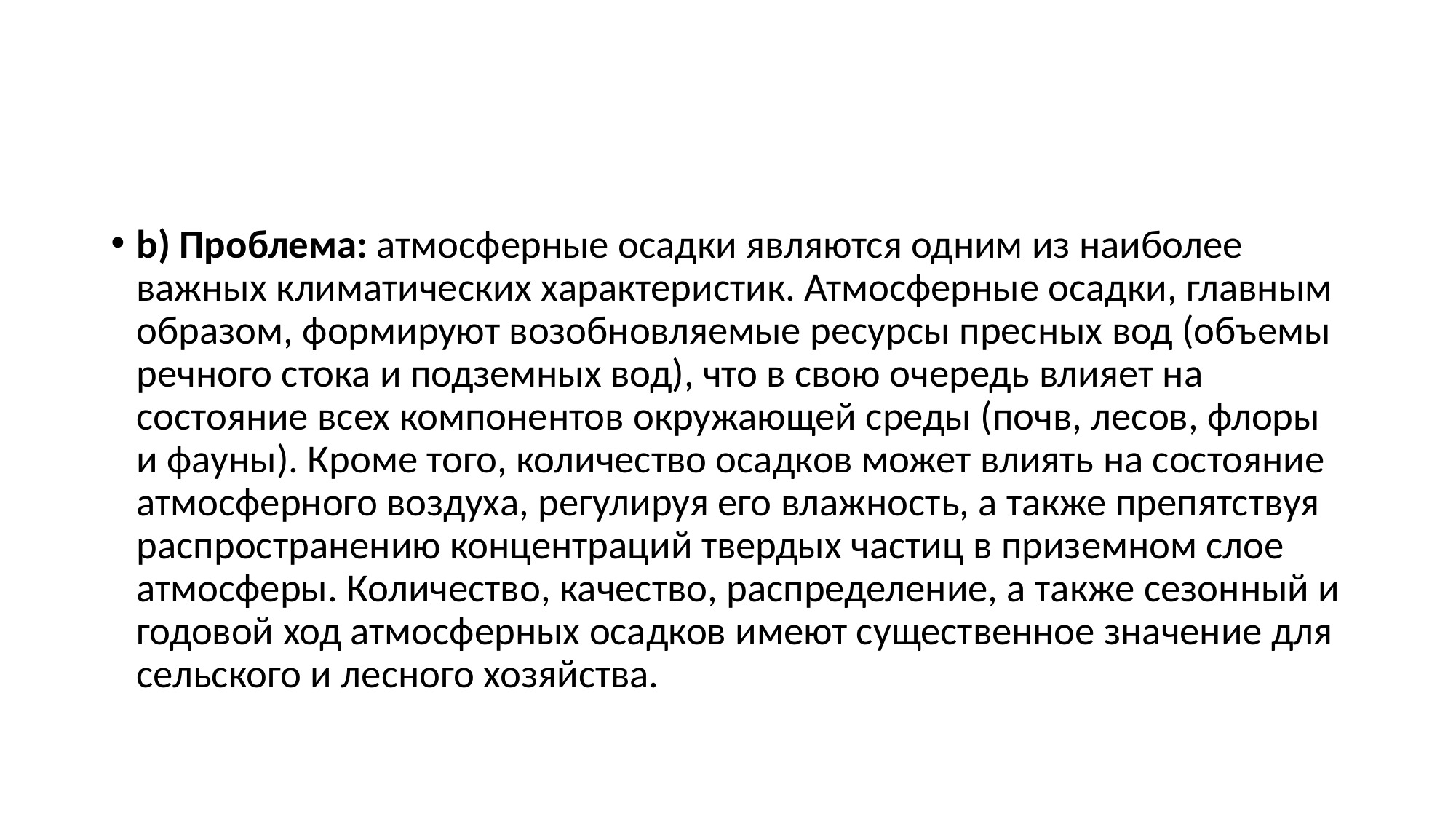

#
b) Проблема: атмосферные осадки являются одним из наиболее важных климатических характеристик. Атмосферные осадки, главным образом, формируют возобновляемые ресурсы пресных вод (объемы речного стока и подземных вод), что в свою очередь влияет на состояние всех компонентов окружающей среды (почв, лесов, флоры и фауны). Кроме того, количество осадков может влиять на состояние атмосферного воздуха, регулируя его влажность, а также препятствуя распространению концентраций твердых частиц в приземном слое атмосферы. Количество, качество, распределение, а также сезонный и годовой ход атмосферных осадков имеют существенное значение для сельского и лесного хозяйства.